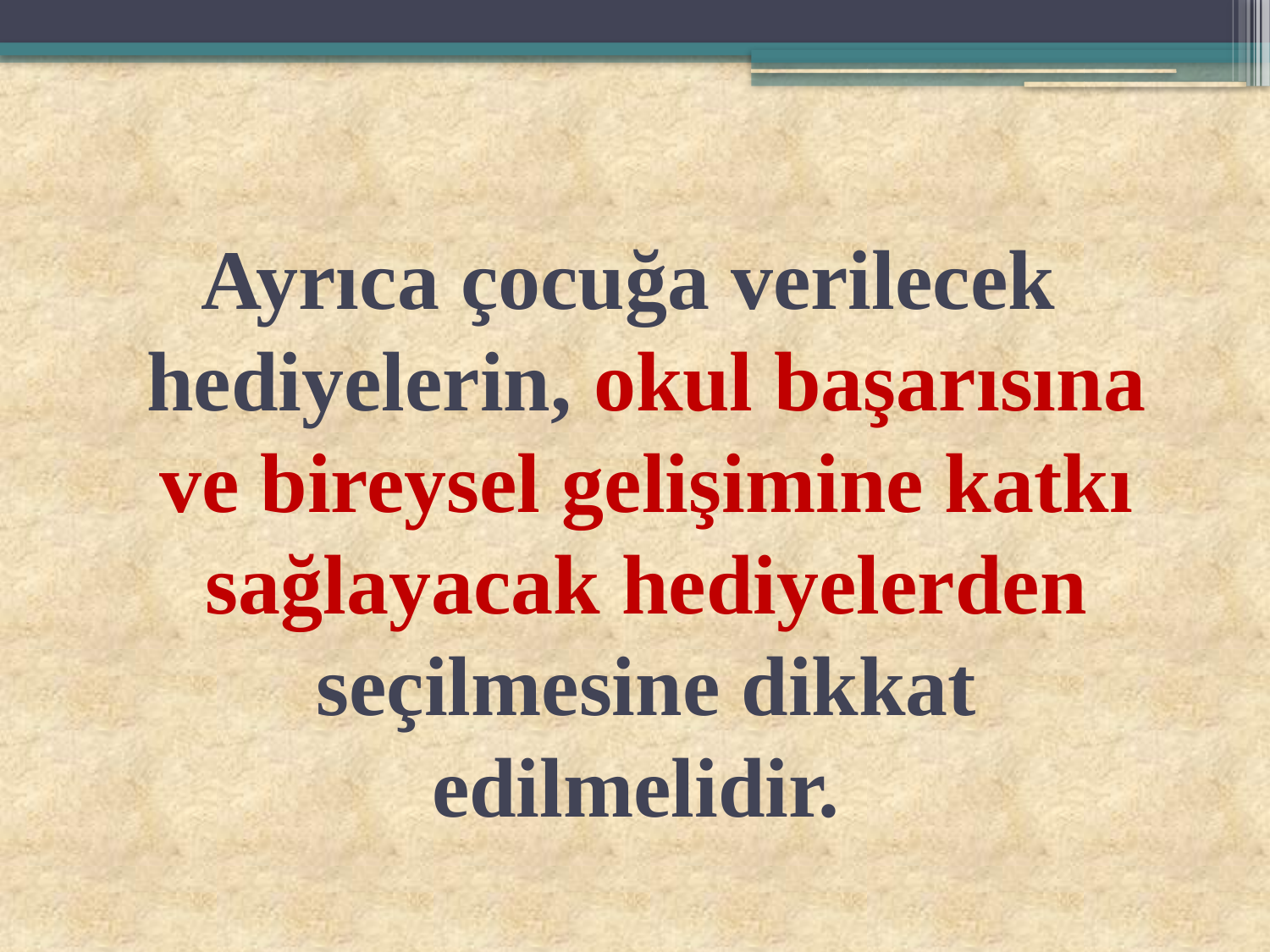

#
Ayrıca çocuğa verilecek hediyelerin, okul başarısına ve bireysel gelişimine katkı sağlayacak hediyelerden seçilmesine dikkat edilmelidir.